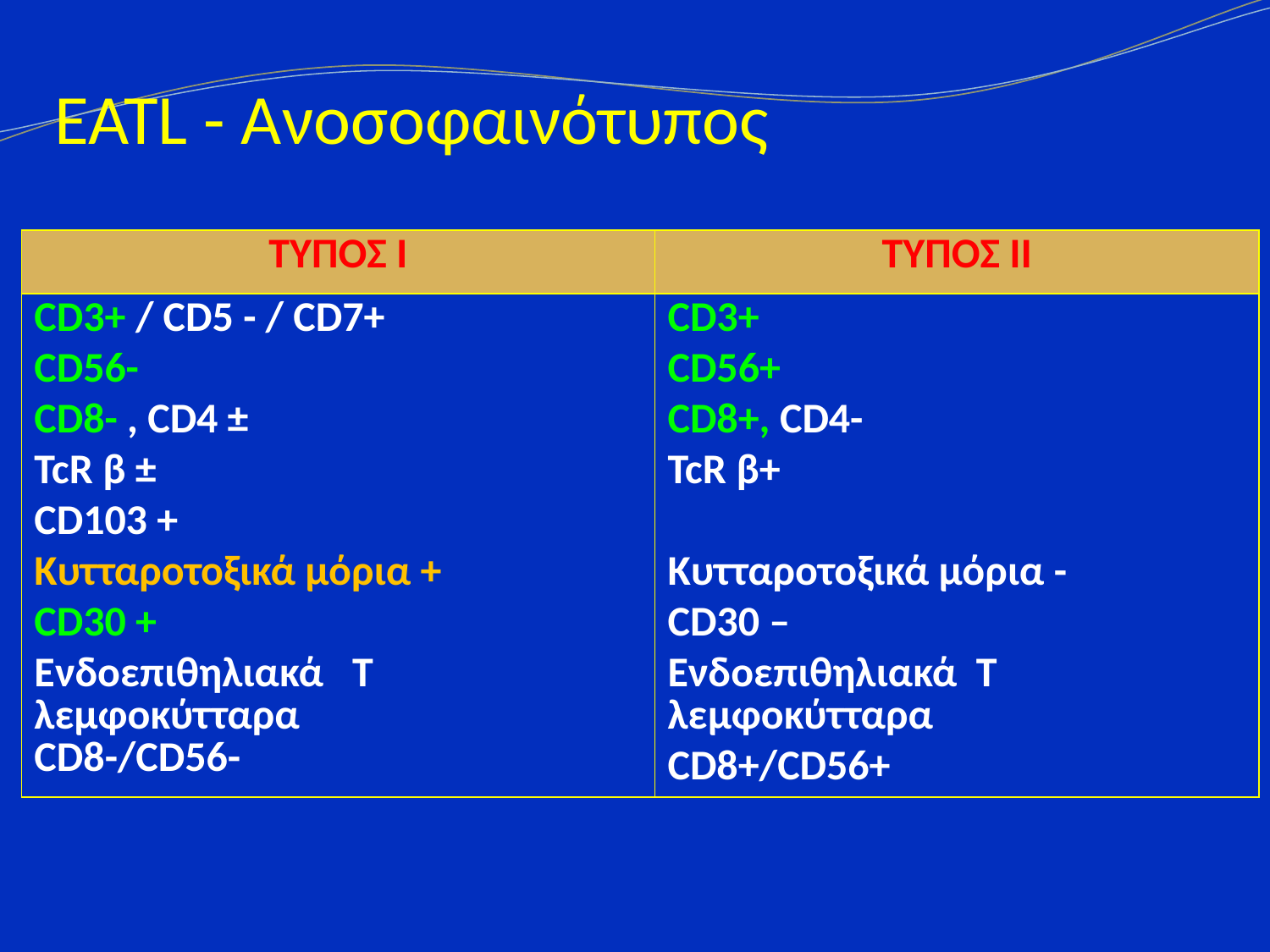

# EATL - Ανοσοφαινότυπος
| ΤΥΠΟΣ Ι | ΤΥΠΟΣ ΙΙ |
| --- | --- |
| CD3+ / CD5 - / CD7+ CD56- CD8- , CD4 ± TcR β ± CD103 + Κυτταροτοξικά μόρια + CD30 + Eνδοεπιθηλιακά Τ λεμφοκύτταρα CD8-/CD56- | CD3+ CD56+ CD8+, CD4- TcR β+ Kυτταροτοξικά μόρια - CD30 – Ενδοεπιθηλιακά Τ λεμφοκύτταρα CD8+/CD56+ |